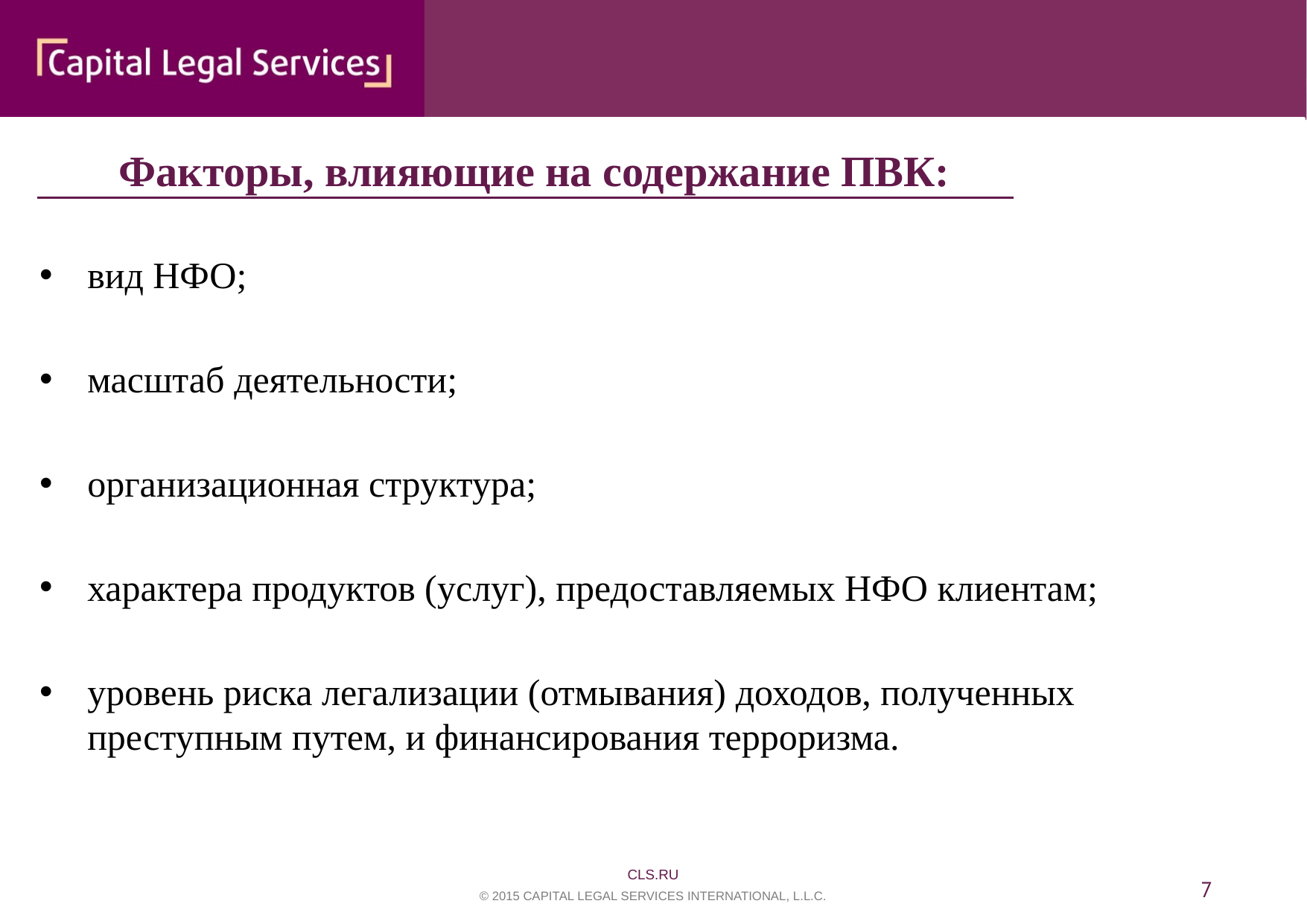

Факторы, влияющие на содержание ПВК:

вид НФО;

масштаб деятельности;

организационная структура;

характера продуктов (услуг), предоставляемых НФО клиентам;

уровень риска легализации (отмывания) доходов, полученных преступным путем, и финансирования терроризма.